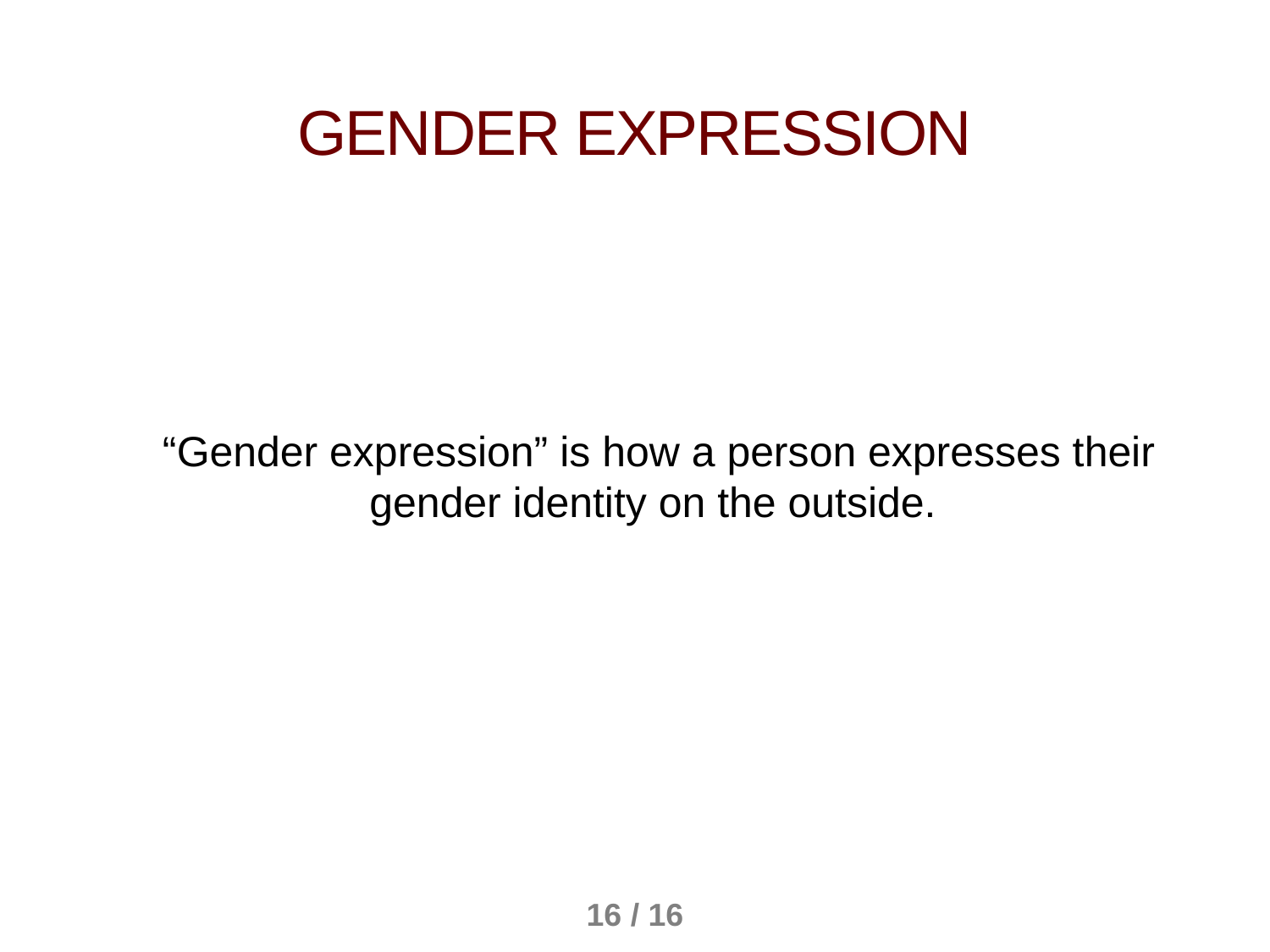

Gender expression
“Gender expression” is how a person expresses their gender identity on the outside.
16 / 16